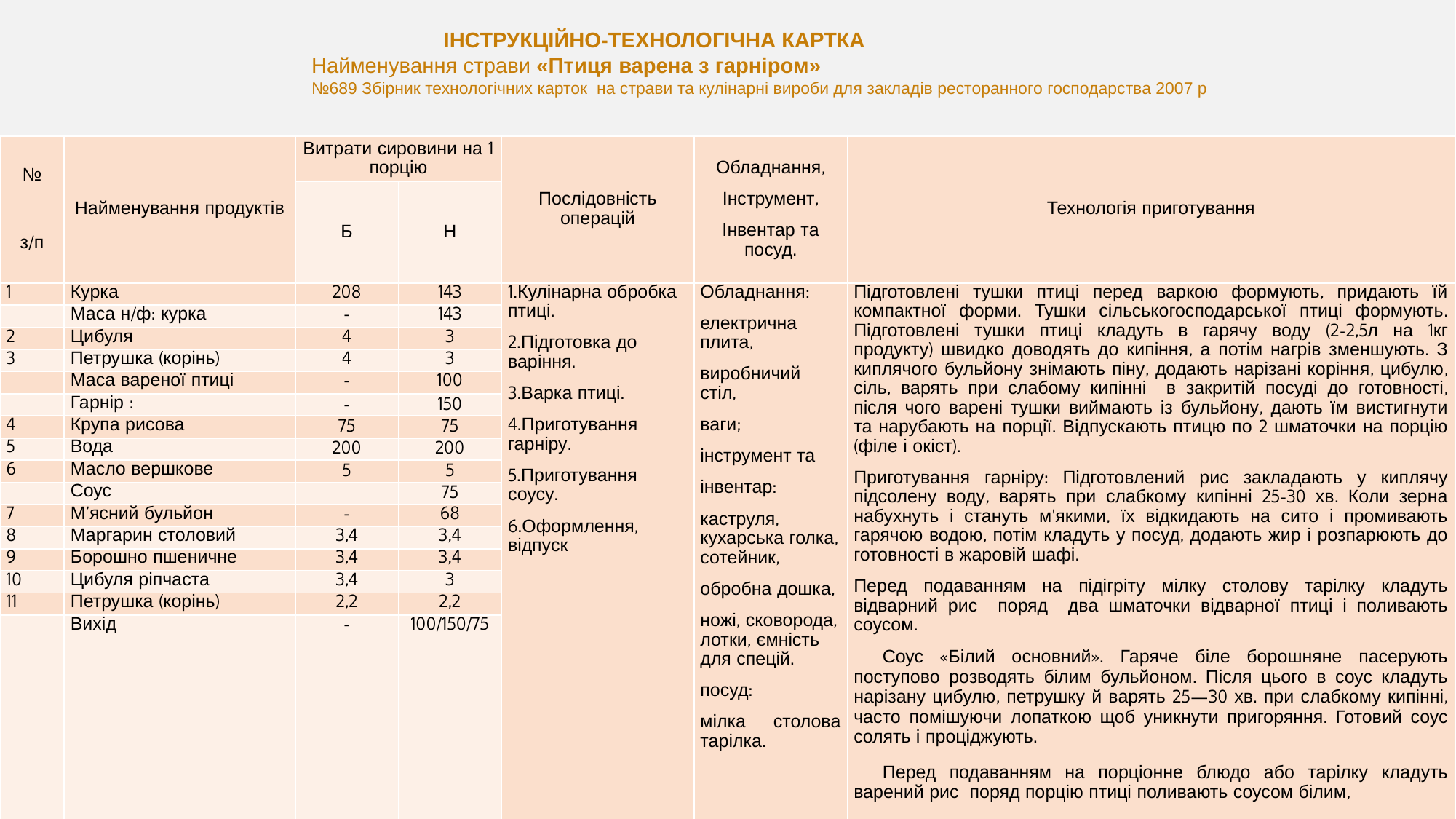

ІНСТРУКЦІЙНО-ТЕХНОЛОГІЧНА КАРТКА
Найменування страви «Птиця варена з гарніром»
№689 Збірник технологічних карток  на страви та кулінарні вироби для закладів ресторанного господарства 2007 р

| № з/п | Найменування продуктів | Витрати сировини на 1 порцію |  | Послідовність операцій | Обладнання, Інструмент, Інвентар та посуд. | Технологія приготування |
| --- | --- | --- | --- | --- | --- | --- |
|  |  | Б | Н |  |  |  |
| 1 | Курка | 208 | 143 | 1.Кулінарна обробка птиці. 2.Підготовка до варіння. 3.Варка птиці. 4.Приготування гарніру. 5.Приготування соусу. 6.Оформлення, відпуск | Обладнання: електрична плита, виробничий стіл, ваги; інструмент та інвентар: каструля, кухарська голка, сотейник, обробна дошка, ножі, сковорода, лотки, ємність для спецій. посуд: мілка столова тарілка. | Підготовлені тушки птиці перед варкою формують, придають їй компактної форми. Тушки сільськогосподарської птиці формують. Підготовлені тушки птиці кладуть в гарячу воду (2-2,5л на 1кг продукту) швидко доводять до кипіння, а потім нагрів зменшують. З киплячого бульйону знімають піну, додають нарізані коріння, цибулю, сіль, варять при слабому кипінні в закритій посуді до готовності, після чого варені тушки виймають із бульйону, дають їм вистигнути та нарубають на порції. Відпускають птицю по 2 шматочки на порцію (філе і окіст). Приготування гарніру: Підготовлений рис закладають у киплячу підсолену воду, варять при слабкому кипінні 25-30 хв. Коли зерна набухнуть і стануть м'якими, їх відкидають на сито і промивають гарячою водою, потім кладуть у посуд, додають жир і розпарюють до готовності в жаровій шафі. Перед подаванням на підігріту мілку столову тарілку кладуть відварний рис поряд два шматочки відварної птиці і поливають соусом. Соус «Білий основний». Гаряче біле борошняне пасерують поступово розводять білим бульйоном. Після цього в соус кладуть нарізану цибулю, петрушку й варять 25—30 хв. при слабкому кипінні, часто помішуючи лопаткою щоб уникнути пригоряння. Готовий соус солять і проціджують. Перед подаванням на порціонне блюдо або тарілку кладуть варений рис поряд порцію птиці поливають соусом білим, |
|  | Маса н/ф: курка | - | 143 |  |  |  |
| 2 | Цибуля | 4 | 3 |  |  |  |
| 3 | Петрушка (корінь) | 4 | 3 |  |  |  |
|  | Маса вареної птиці | - | 100 |  |  |  |
|  | Гарнір : | - | 150 |  |  |  |
| 4 | Крупа рисова | 75 | 75 |  |  |  |
| 5 | Вода | 200 | 200 |  |  |  |
| 6 | Масло вершкове | 5 | 5 |  |  |  |
|  | Соус |  | 75 |  |  |  |
| 7 | М’ясний бульйон | - | 68 |  |  |  |
| 8 | Маргарин столовий | 3,4 | 3,4 |  |  |  |
| 9 | Борошно пшеничне | 3,4 | 3,4 |  |  |  |
| 10 | Цибуля ріпчаста | 3,4 | 3 |  |  |  |
| 11 | Петрушка (корінь) | 2,2 | 2,2 |  |  |  |
|  | Вихід | - | 100/150/75 |  |  |  |